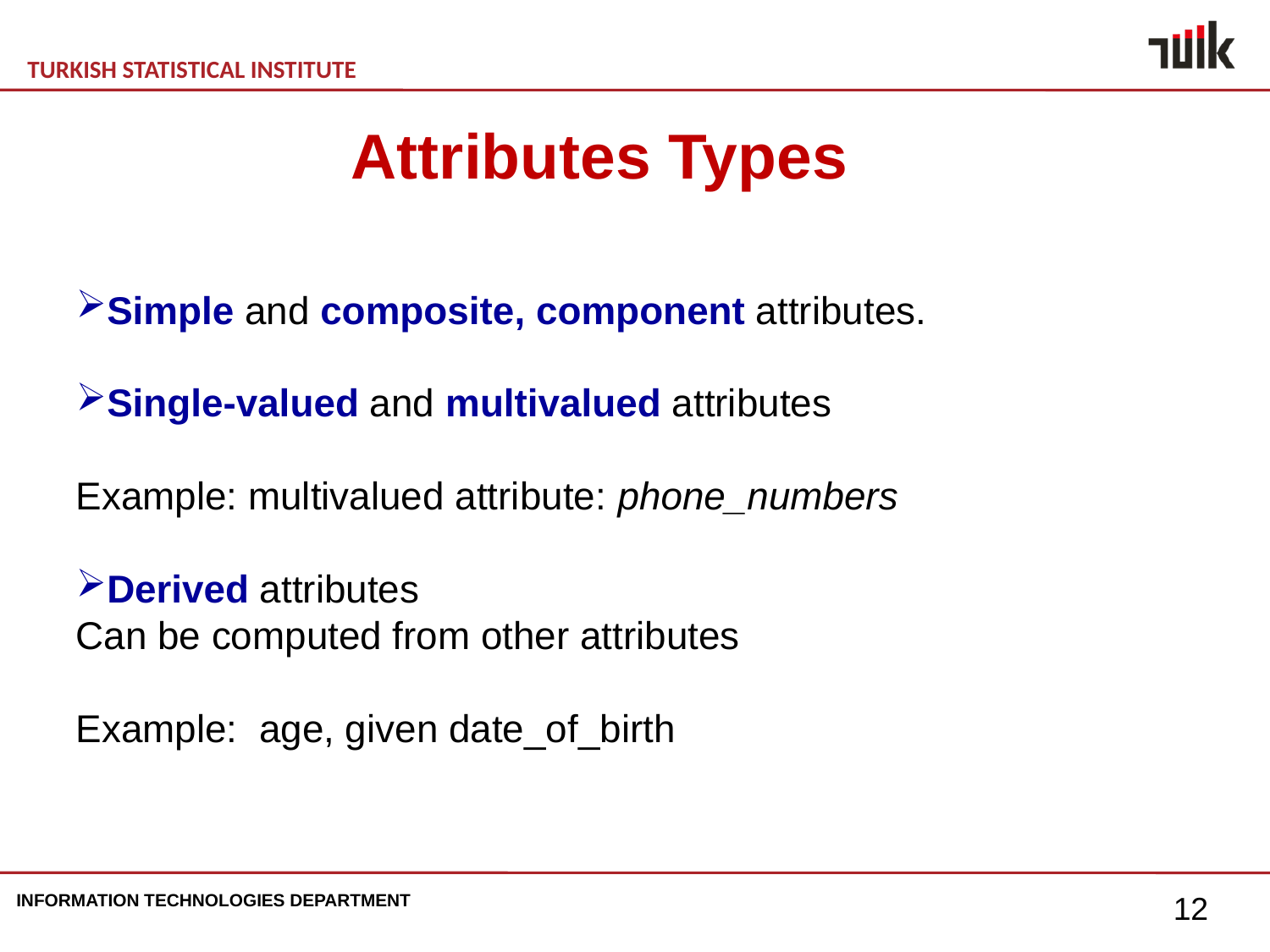

Attributes Types

Simple and composite, component attributes.

Single-valued and multivalued attributes

Example: multivalued attribute: phone_numbers

Derived attributes
Can be computed from other attributes

Example:  age, given date_of_birth